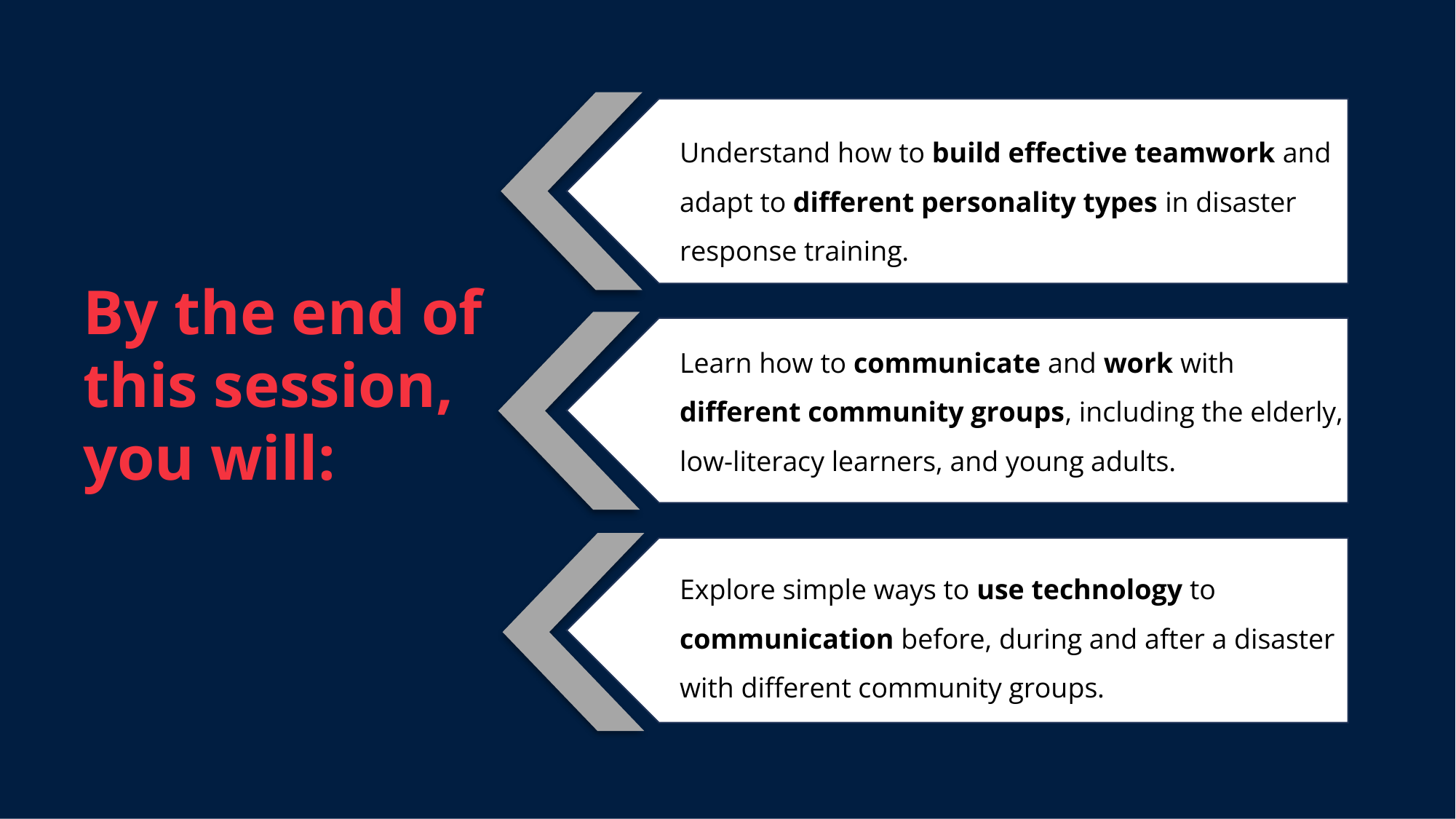

Understand how to build effective teamwork and adapt to different personality types in disaster response training.
By the end of this session, you will:

Learn how to communicate and work with different community groups, including the elderly, low-literacy learners, and young adults.

Explore simple ways to use technology to communication before, during and after a disaster with different community groups.